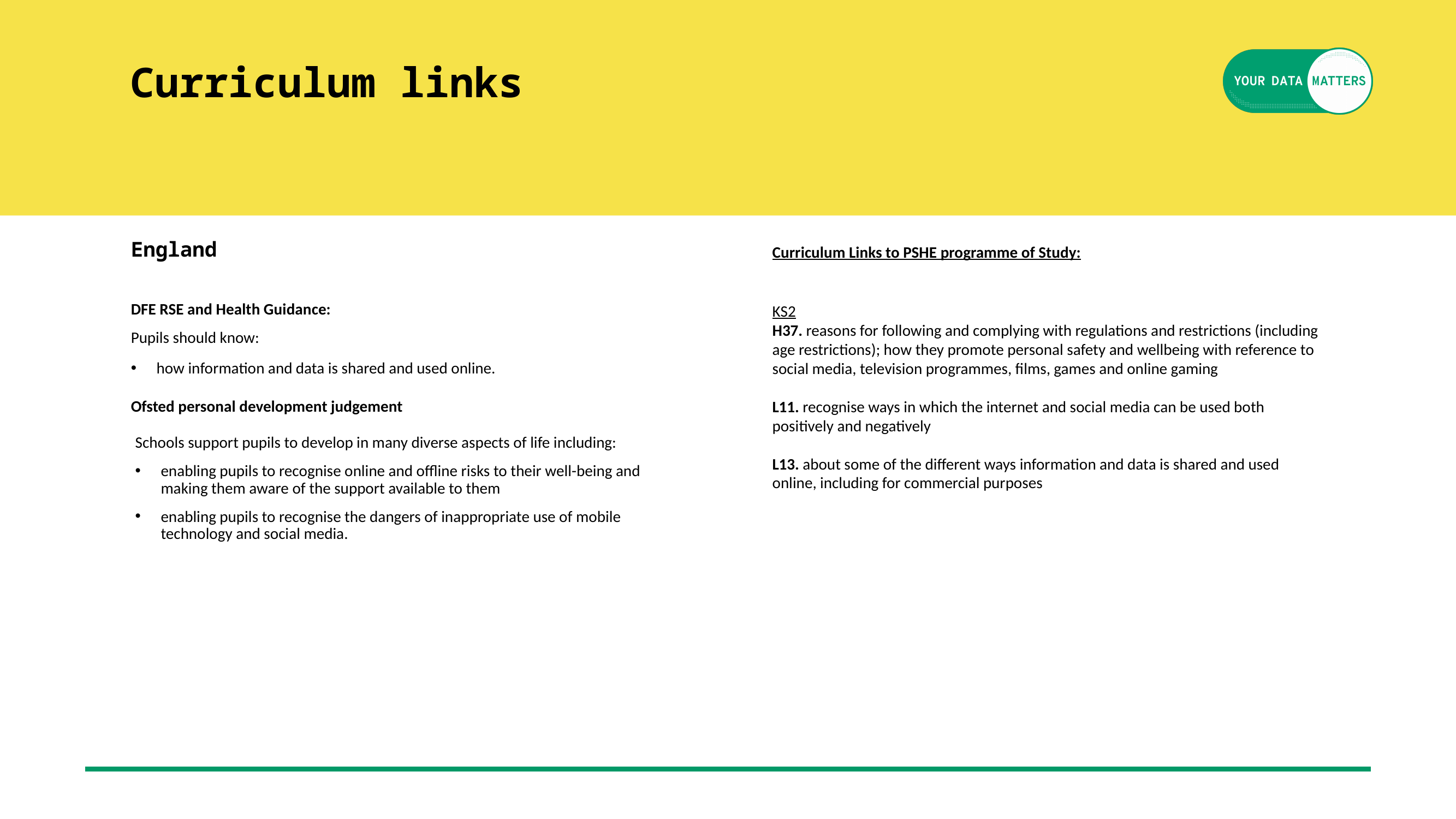

Curriculum links
England

DFE RSE and Health Guidance:
Pupils should know:
how information and data is shared and used online.

Ofsted personal development judgement
Schools support pupils to develop in many diverse aspects of life including:
enabling pupils to recognise online and offline risks to their well-being and making them aware of the support available to them
enabling pupils to recognise the dangers of inappropriate use of mobile technology and social media.
Curriculum Links to PSHE programme of Study:

KS2
H37. reasons for following and complying with regulations and restrictions (including age restrictions); how they promote personal safety and wellbeing with reference to social media, television programmes, films, games and online gaming
L11. recognise ways in which the internet and social media can be used both positively and negatively
L13. about some of the different ways information and data is shared and used online, including for commercial purposes